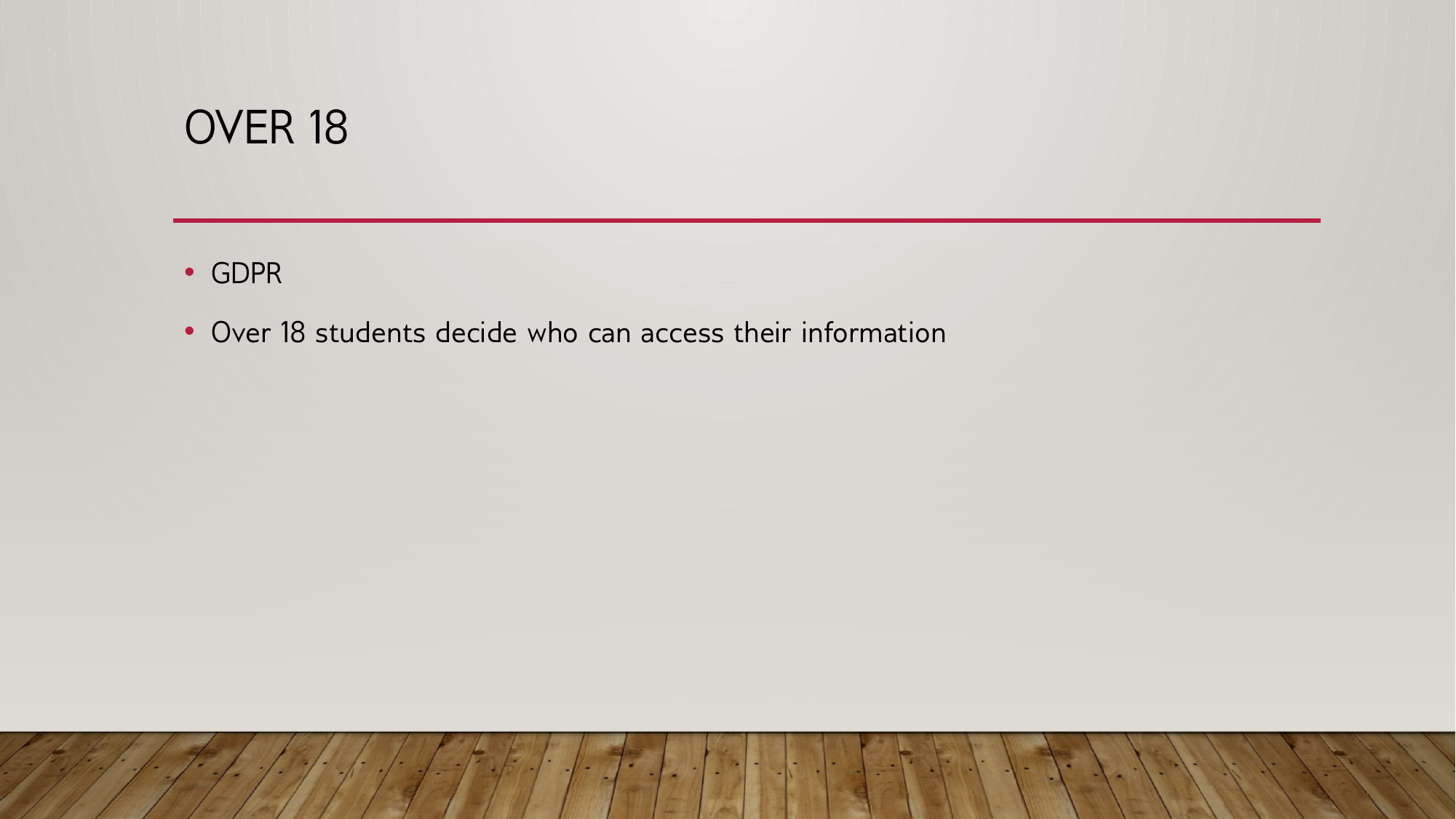

# Over 18
GDPR
Over 18 students decide who can access their information